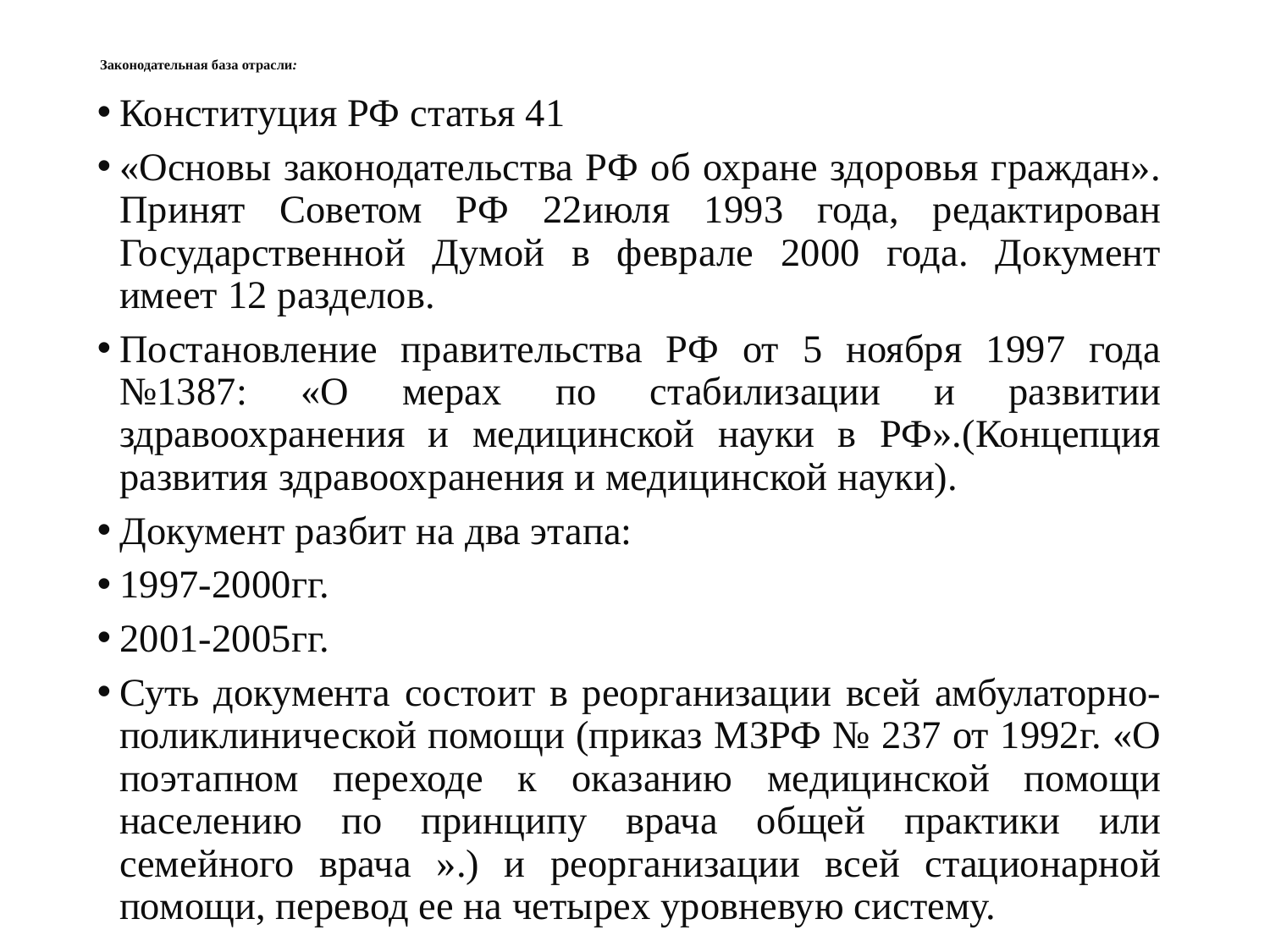

# Законодательная база отрасли:
Конституция РФ статья 41
«Основы законодательства РФ об охране здоровья граждан». Принят Советом РФ 22июля 1993 года, редактирован Государственной Думой в феврале 2000 года. Документ имеет 12 разделов.
Постановление правительства РФ от 5 ноября 1997 года №1387: «О мерах по стабилизации и развитии здравоохранения и медицинской науки в РФ».(Концепция развития здравоохранения и медицинской науки).
Документ разбит на два этапа:
1997-2000гг.
2001-2005гг.
Суть документа состоит в реорганизации всей амбулаторно- поликлинической помощи (приказ МЗРФ № 237 от 1992г. «О поэтапном переходе к оказанию медицинской помощи населению по принципу врача общей практики или семейного врача ».) и реорганизации всей стационарной помощи, перевод ее на четырех уровневую систему.